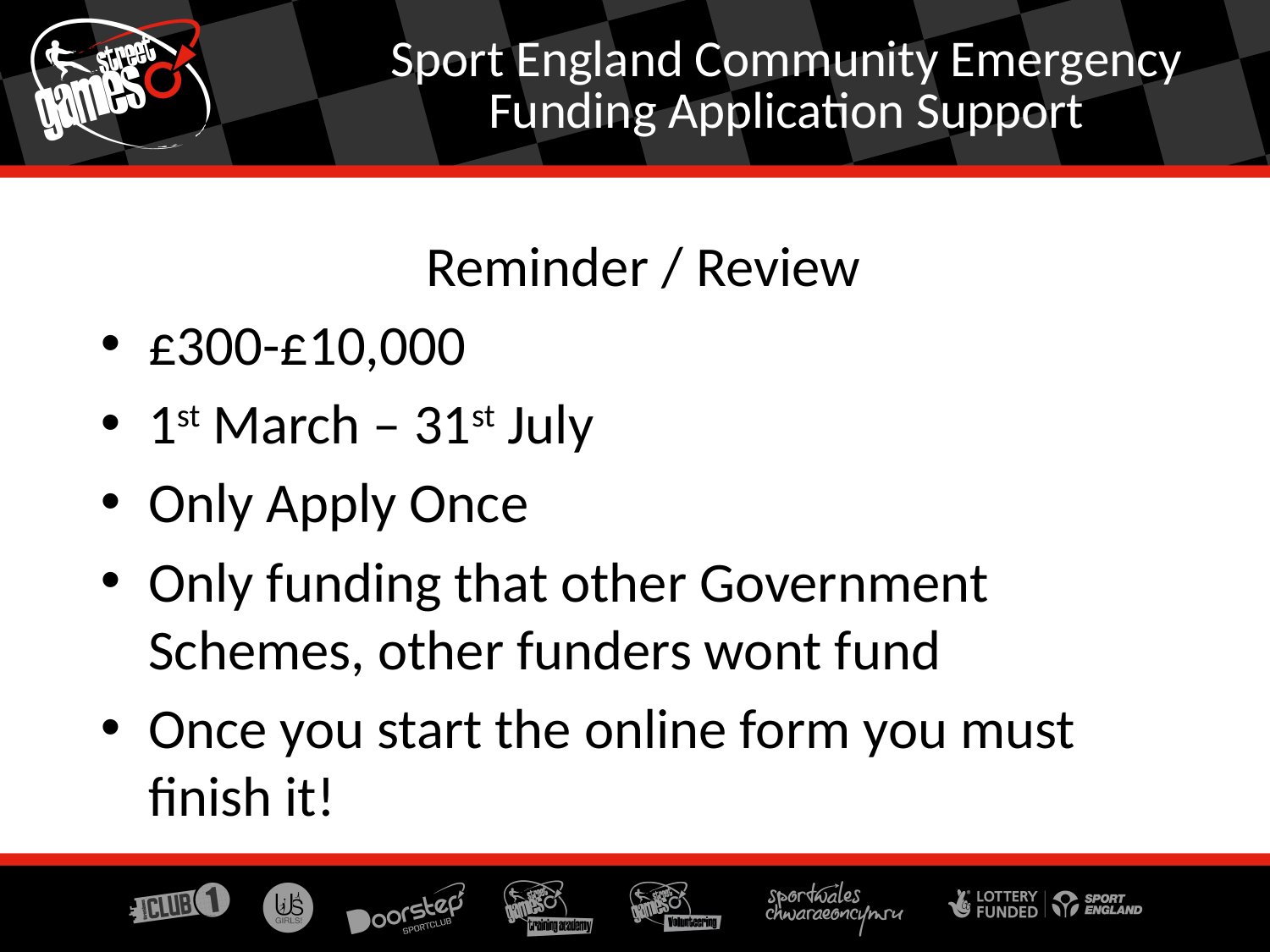

Sport England Community Emergency Funding Application Support
Reminder / Review
£300-£10,000
1st March – 31st July
Only Apply Once
Only funding that other Government Schemes, other funders wont fund
Once you start the online form you must finish it!